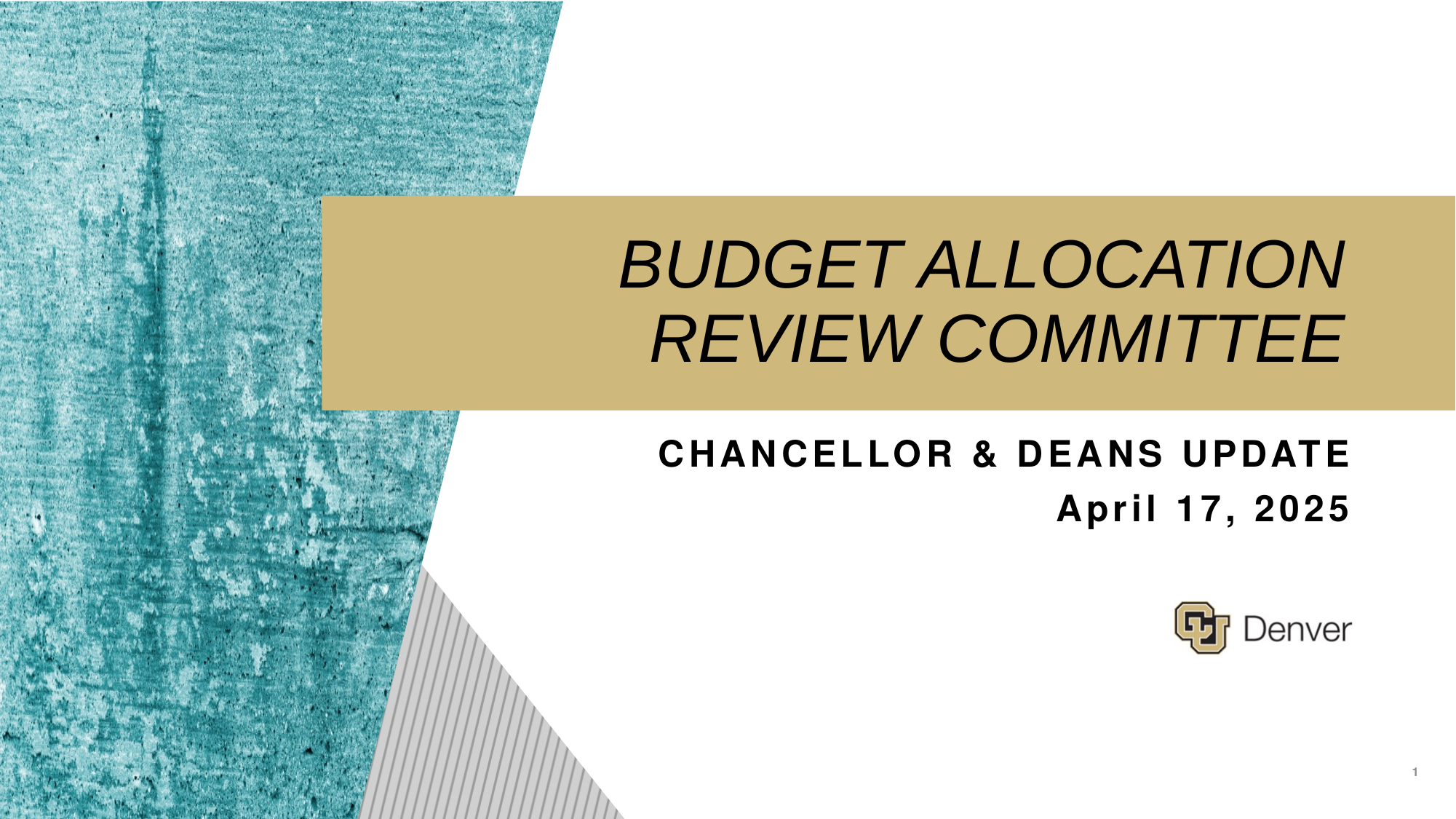

BUDGET ALLOCATION REVIEW COMMITTEE
CHANCELLOR & DEANS UPDATE
April 17, 2025
1